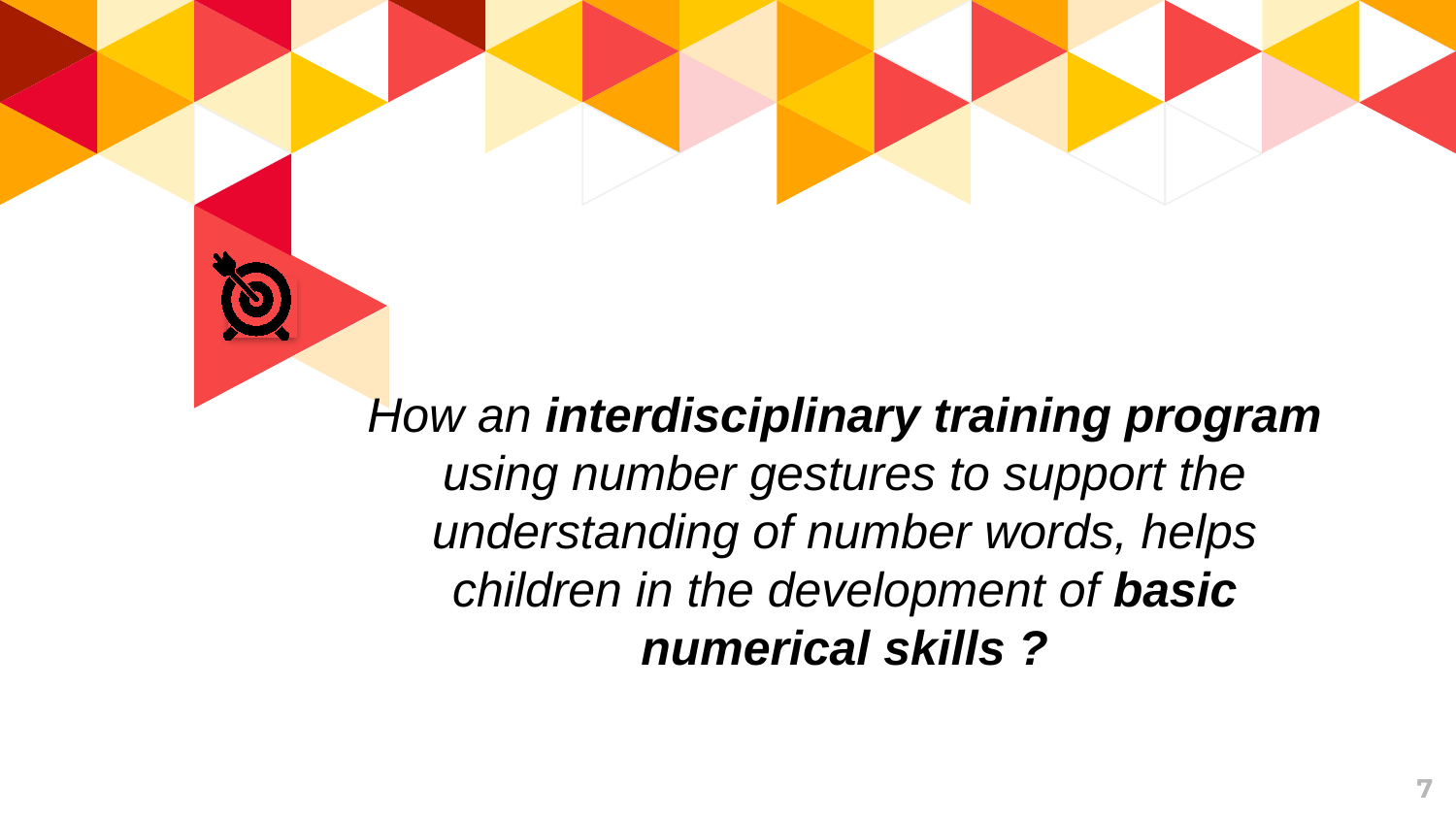

How an interdisciplinary training program using number gestures to support the understanding of number words, helps children in the development of basic numerical skills ?

7